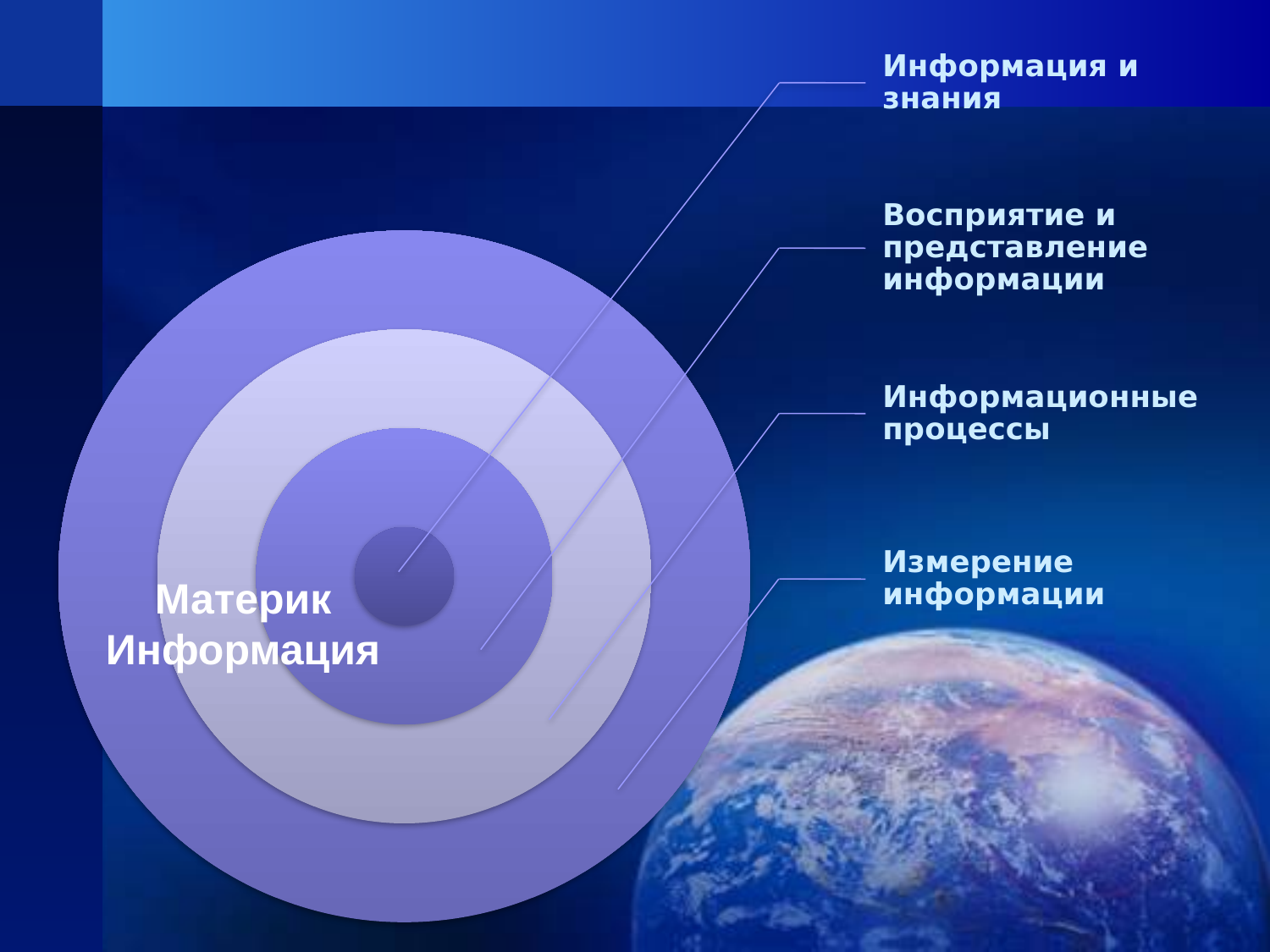

Информация и знания
Восприятие и представление информации
Информационные процессы
Измерение информации
Материк Информация